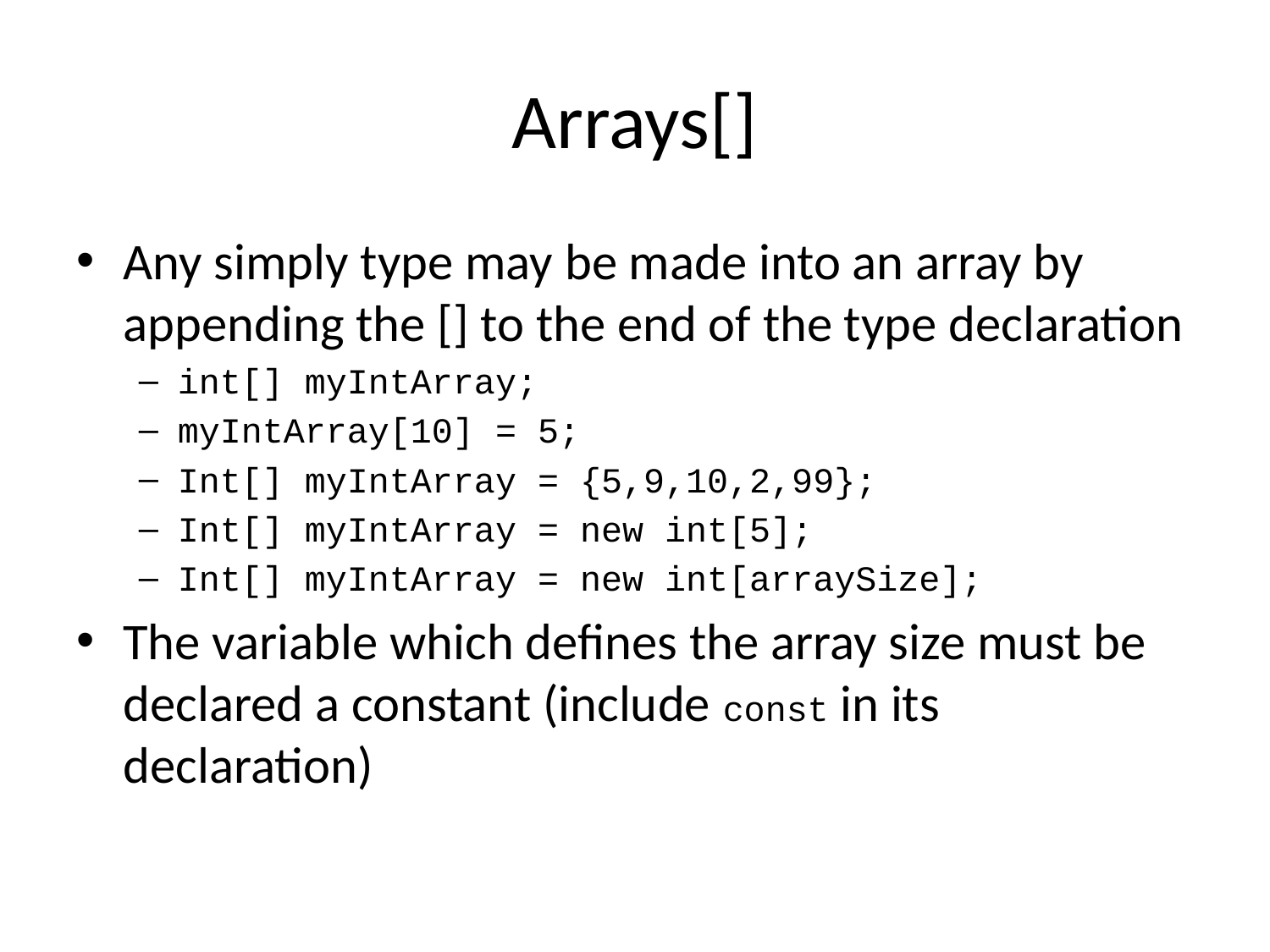

# Arrays[]
Any simply type may be made into an array by appending the [] to the end of the type declaration
int[] myIntArray;
myIntArray[10] = 5;
Int[] myIntArray = {5,9,10,2,99};
Int[] myIntArray = new int[5];
Int[] myIntArray = new int[arraySize];
The variable which defines the array size must be declared a constant (include const in its declaration)